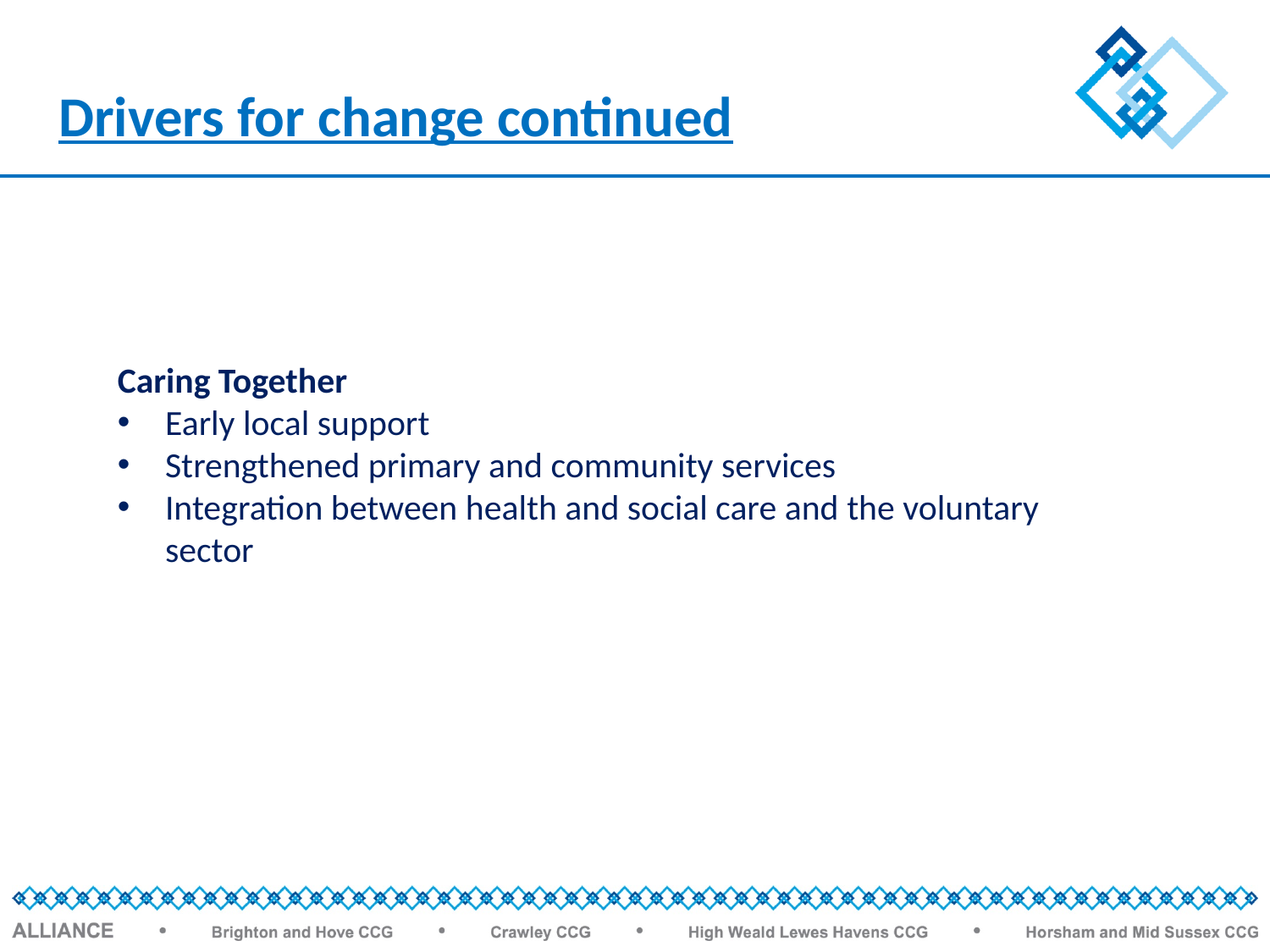

Drivers for change continued
Caring Together
Early local support
Strengthened primary and community services
Integration between health and social care and the voluntary sector